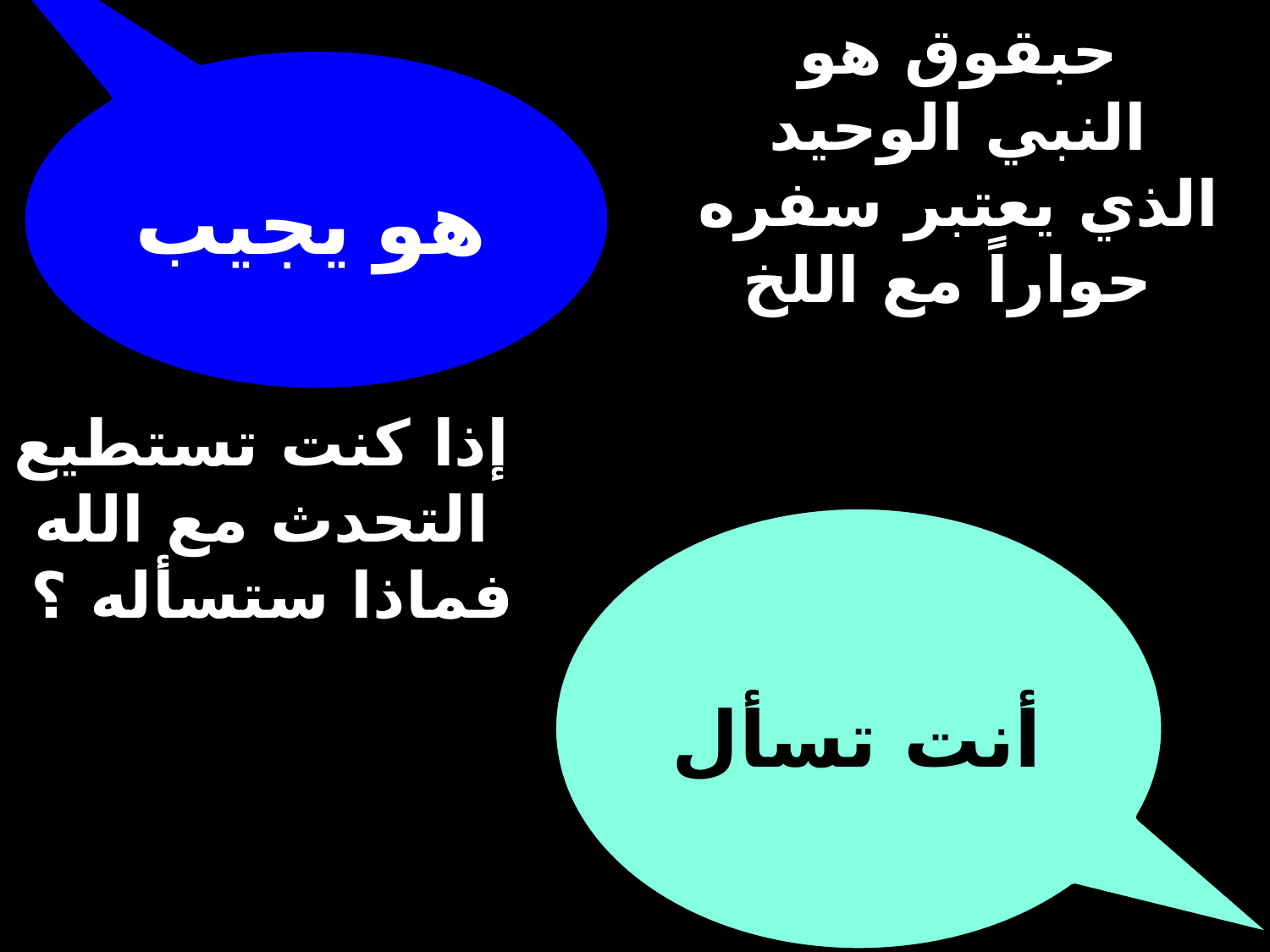

هو يجيب
# حبقوق هو النبي الوحيد الذي يعتبر سفره حواراً مع اللخ

إذا كنت تستطيع
التحدث مع الله
فماذا ستسأله ؟

أنت تسأل